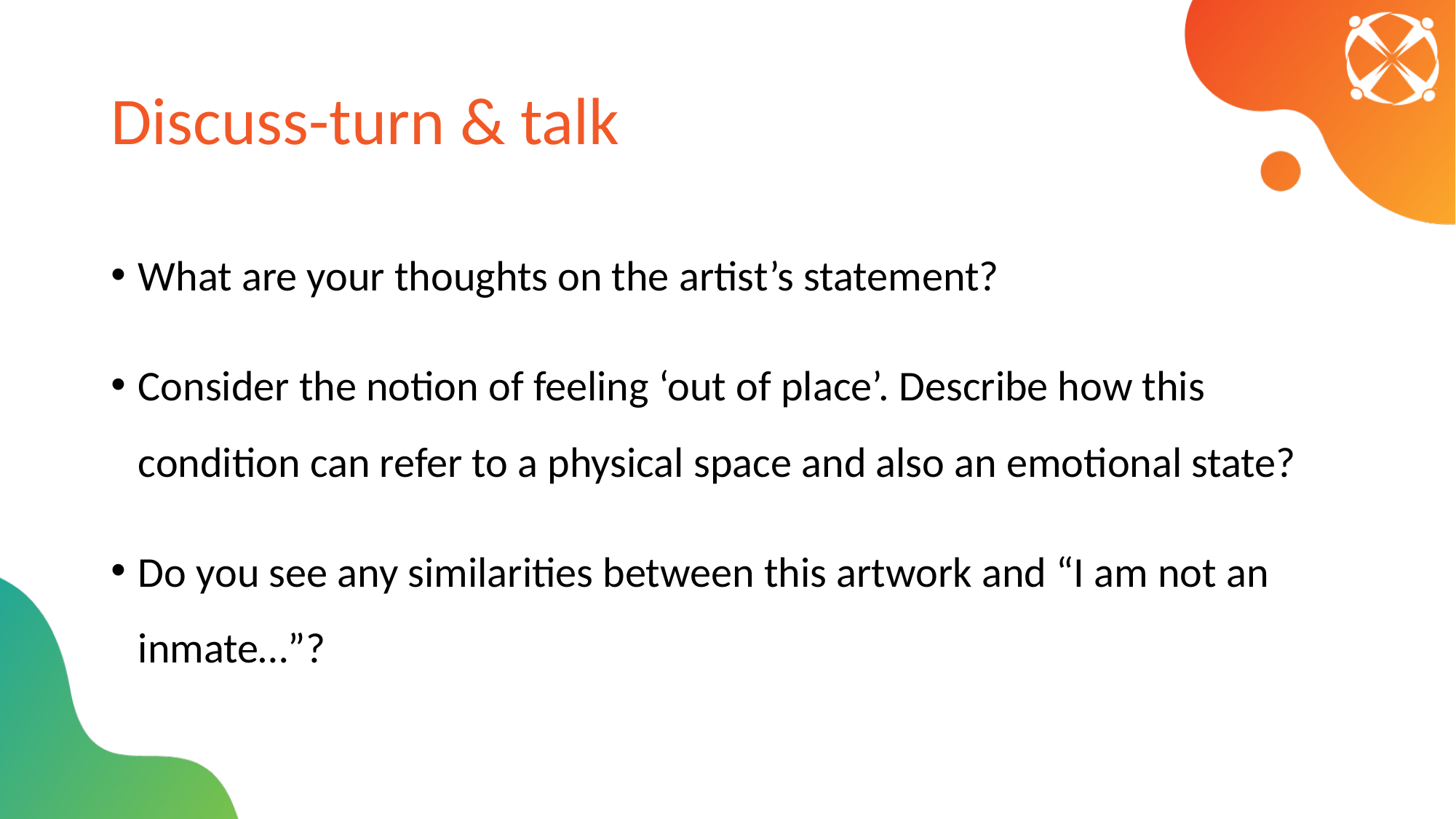

# Discuss-turn & talk
What are your thoughts on the artist’s statement?
Consider the notion of feeling ‘out of place’. Describe how this condition can refer to a physical space and also an emotional state?
Do you see any similarities between this artwork and “I am not an inmate…”?